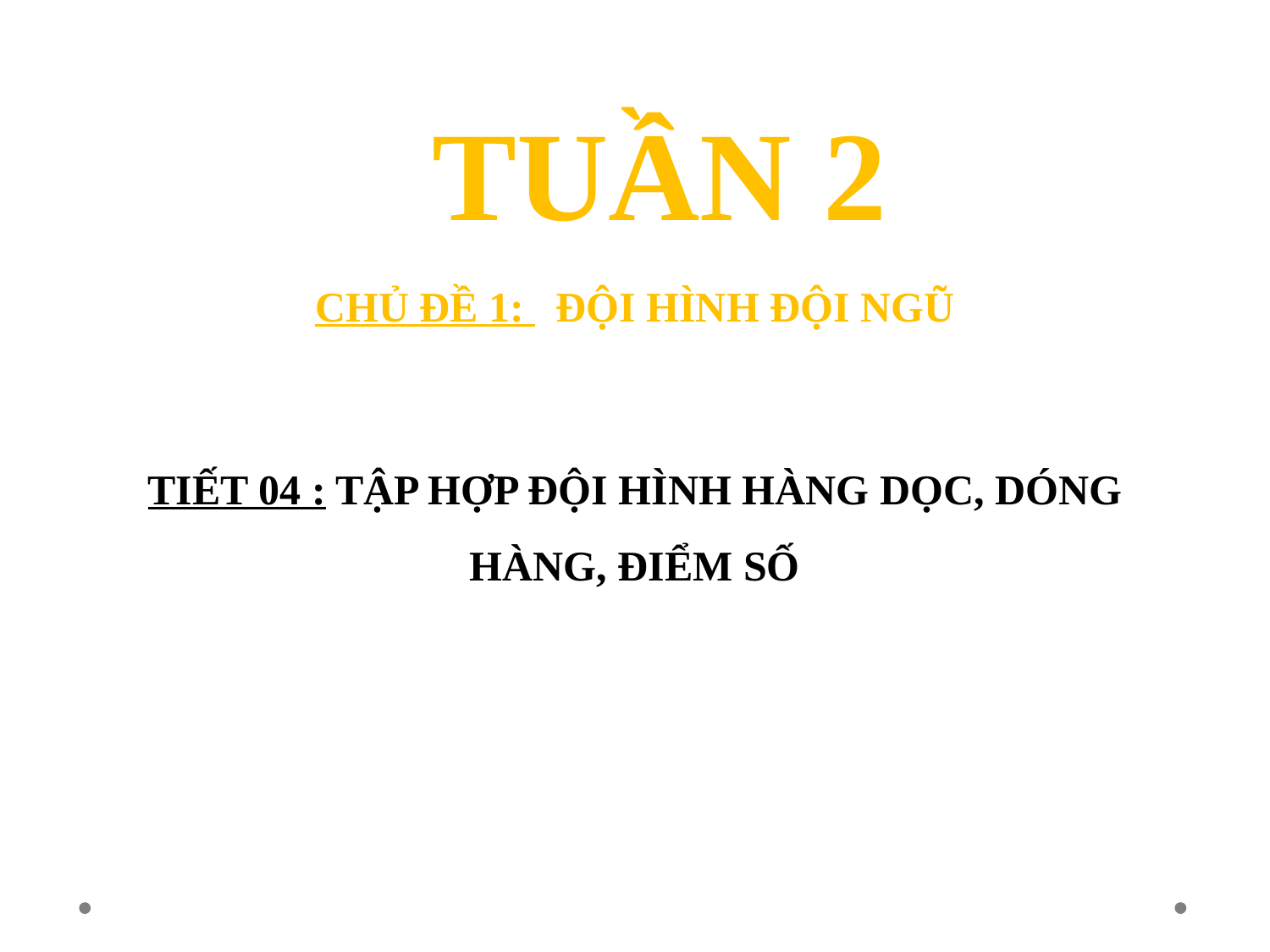

TUẦN 2
CHỦ ĐỀ 1:   ĐỘI HÌNH ĐỘI NGŨ

TIẾT 04 : TẬP HỢP ĐỘI HÌNH HÀNG DỌC, DÓNG HÀNG, ĐIỂM SỐ